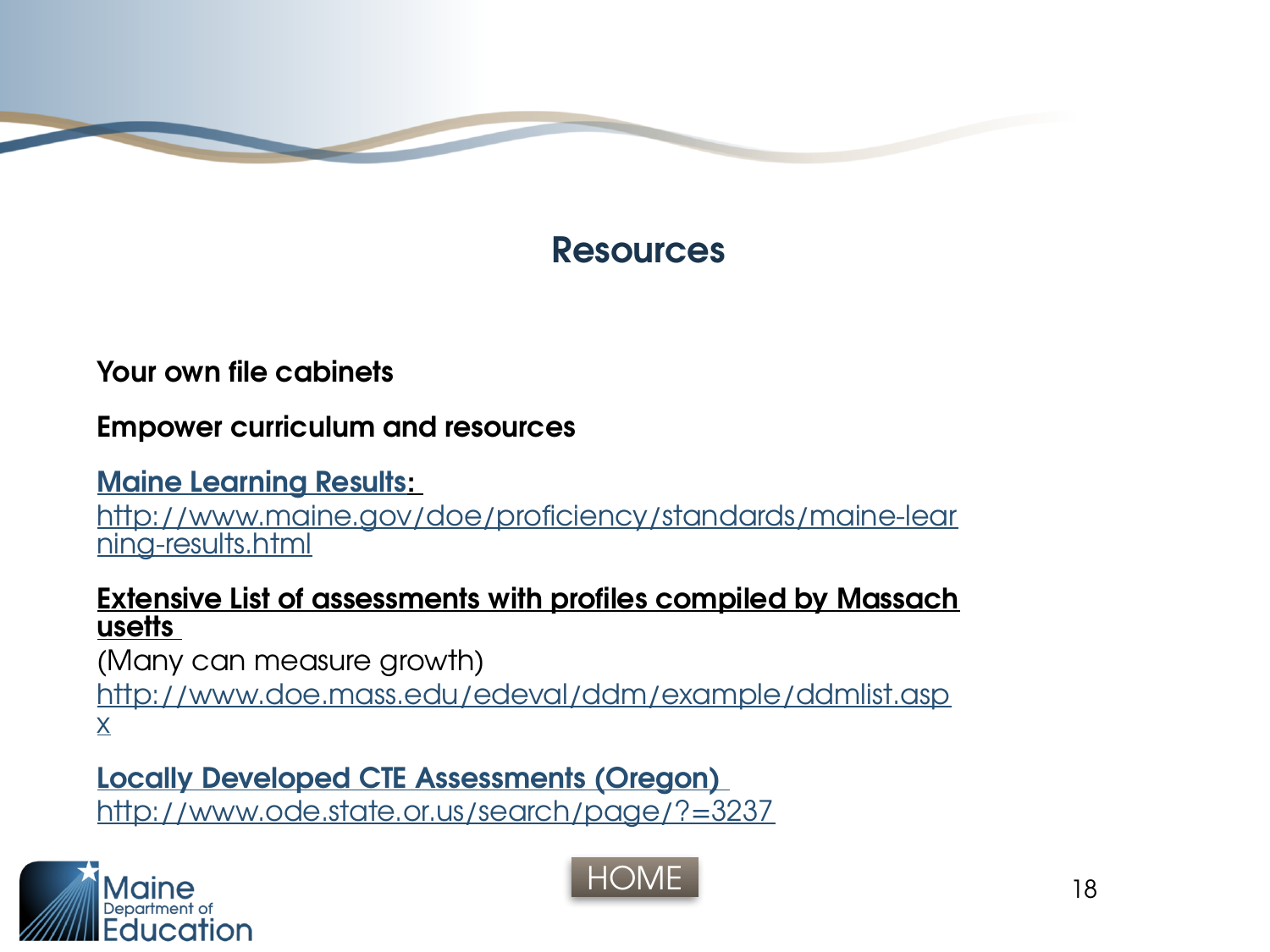

# Resources

Your own file cabinets

Empower curriculum and resources

Maine Learning Results: http://www.maine.gov/doe/proficiency/standards/maine-learning-results.html

Extensive List of assessments with profiles compiled by Massachusetts (Many can measure growth)
http://www.doe.mass.edu/edeval/ddm/example/ddmlist.aspx
Locally Developed CTE Assessments (Oregon) http://www.ode.state.or.us/search/page/?=3237

18